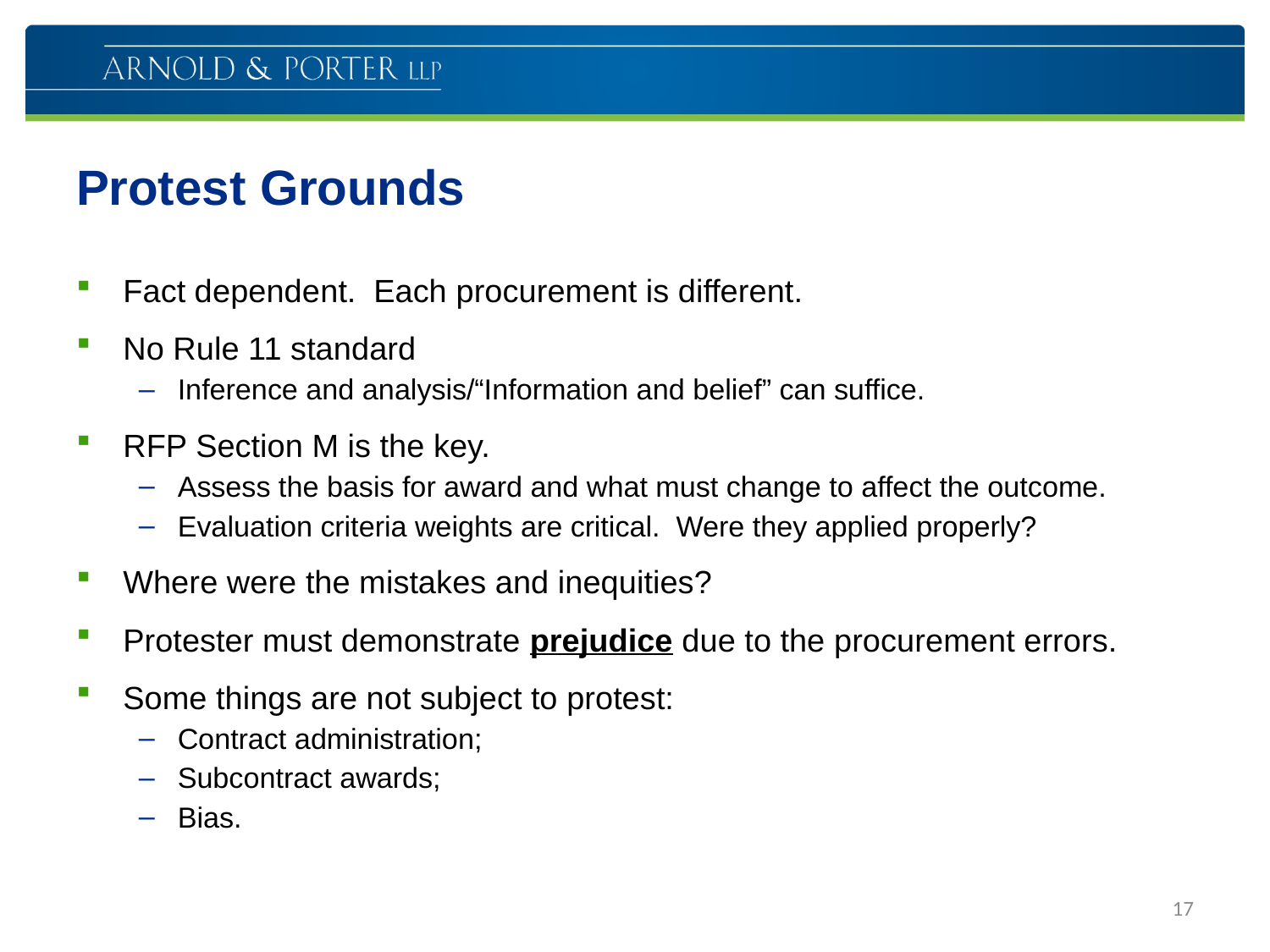

# Protest Grounds
Fact dependent.  Each procurement is different.
No Rule 11 standard
Inference and analysis/“Information and belief” can suffice.
RFP Section M is the key.
Assess the basis for award and what must change to affect the outcome.
Evaluation criteria weights are critical.  Were they applied properly?
Where were the mistakes and inequities?
Protester must demonstrate prejudice due to the procurement errors.
Some things are not subject to protest:
Contract administration;
Subcontract awards;
Bias.

17